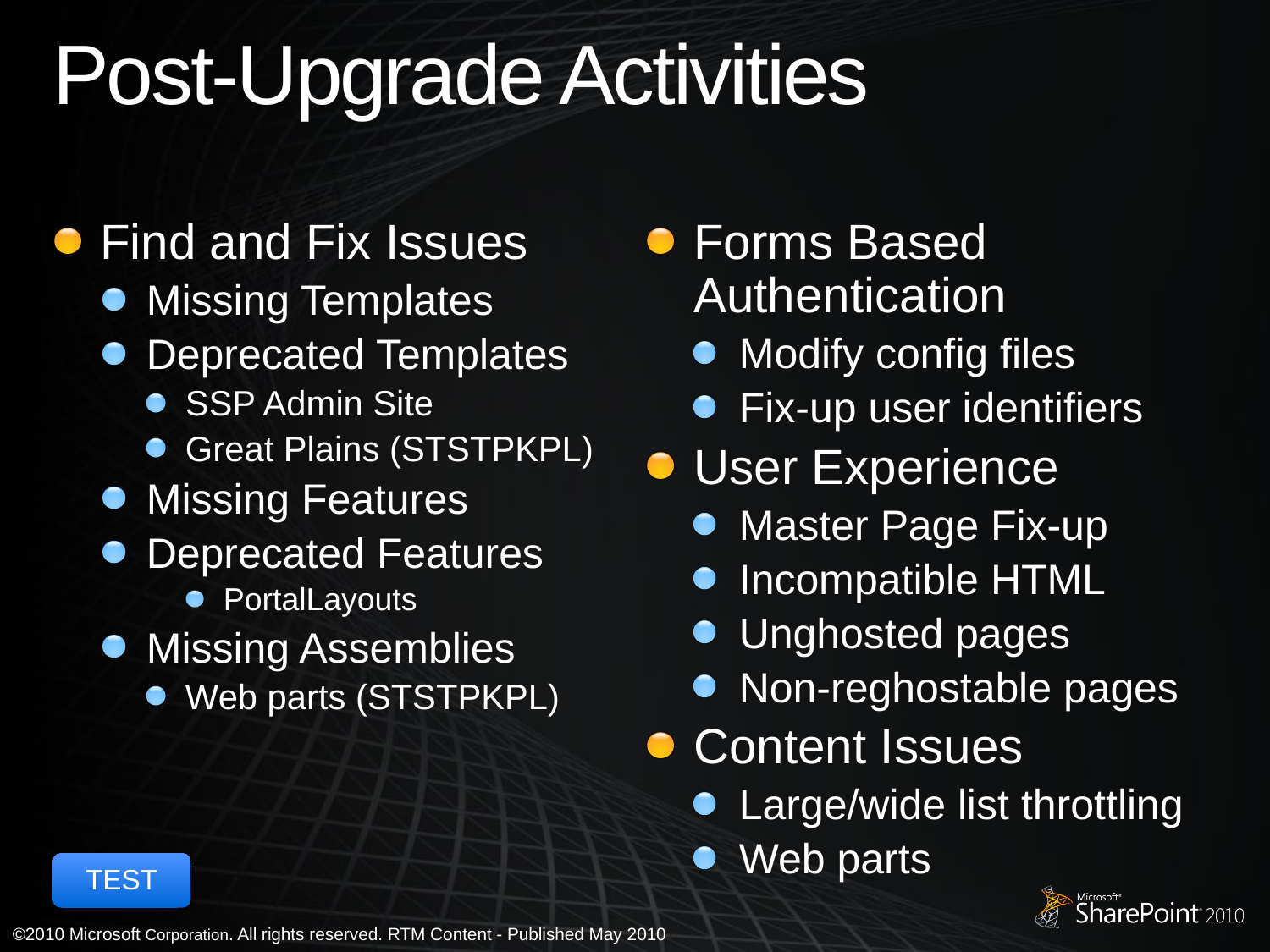

# Post-Upgrade Activities
Find and Fix Issues
Missing Templates
Deprecated Templates
SSP Admin Site
Great Plains (STSTPKPL)
Missing Features
Deprecated Features
PortalLayouts
Missing Assemblies
Web parts (STSTPKPL)

Forms Based Authentication
Modify config files
Fix-up user identifiers
User Experience
Master Page Fix-up
Incompatible HTML
Unghosted pages
Non-reghostable pages
Content Issues
Large/wide list throttling
Web parts